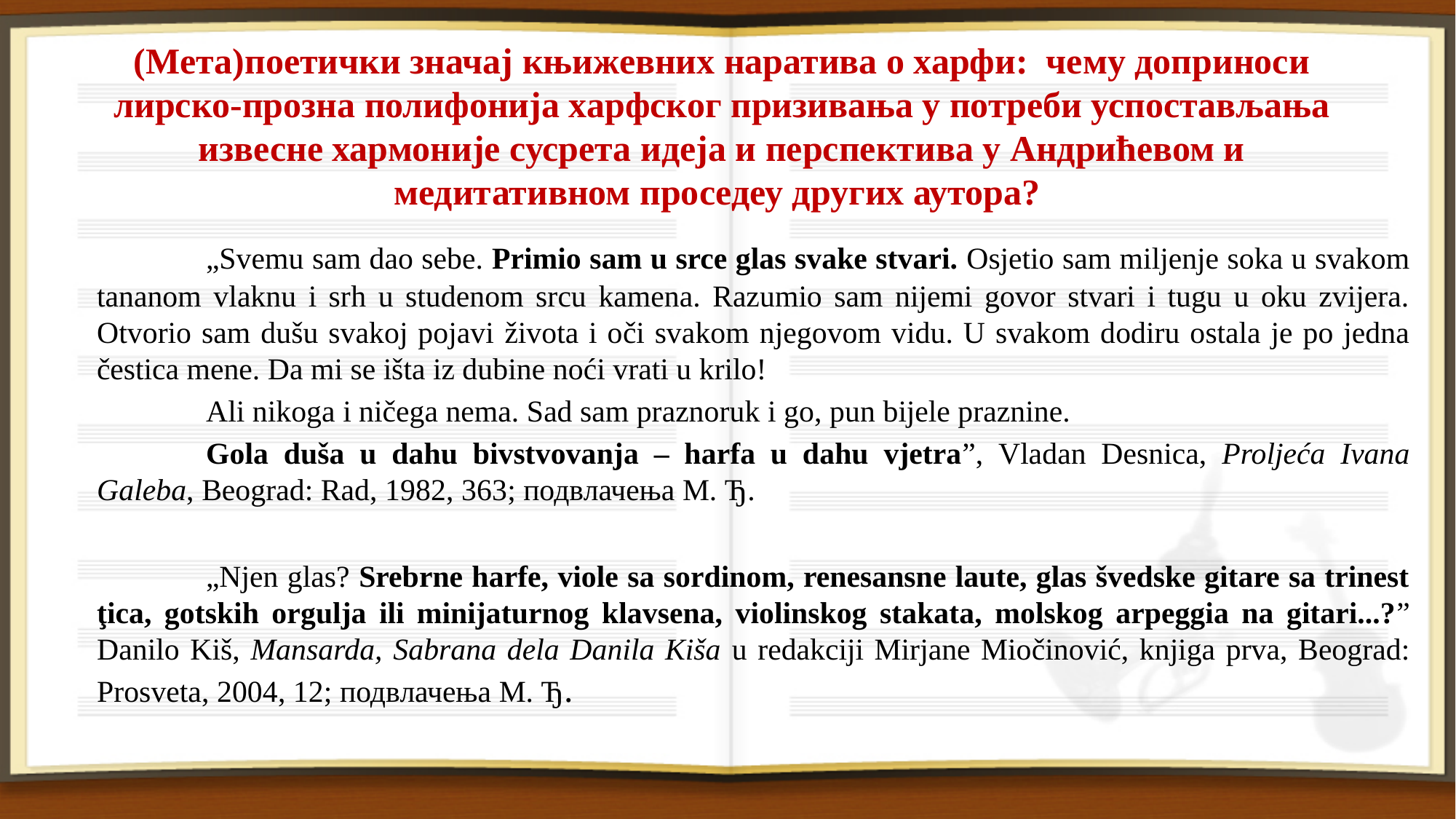

# (Мета)поетички значај књижевних наратива о харфи:  чему доприноси лирско-прозна полифонија харфског призивања у потреби успостављања извесне хармоније сусрета идеја и перспектива у Андрићевом и медитативном проседеу других аутора?
	„Svemu sam dao sebe. Primio sam u srce glas svake stvari. Osjetio sam miljenje soka u svakom tananom vlaknu i srh u studenom srcu kamena. Razumio sam nijemi govor stvari i tugu u oku zvijera. Otvorio sam dušu svakoj pojavi života i oči svakom njegovom vidu. U svakom dodiru ostala je po jedna čestica mene. Da mi se išta iz dubine noći vrati u krilo!
	Ali nikoga i ničega nema. Sad sam praznoruk i go, pun bijele praznine.
	Gola duša u dahu bivstvovanja – harfa u dahu vjetra”, Vladan Desnica, Proljeća Ivana Galeba, Beograd: Rad, 1982, 363; подвлачења М. Ђ.

	„Njen glas? Srebrne harfe, viole sa sordinom, renesansne laute, glas švedske gitare sa trinest ţica, gotskih orgulja ili minijaturnog klavsena, violinskog stakata, molskog arpeggia na gitari...?” Danilo Kiš, Mansarda, Sabrana dela Danila Kiša u redakciji Mirjane Miočinović, knjiga prva, Beograd: Prosveta, 2004, 12; подвлачења М. Ђ.